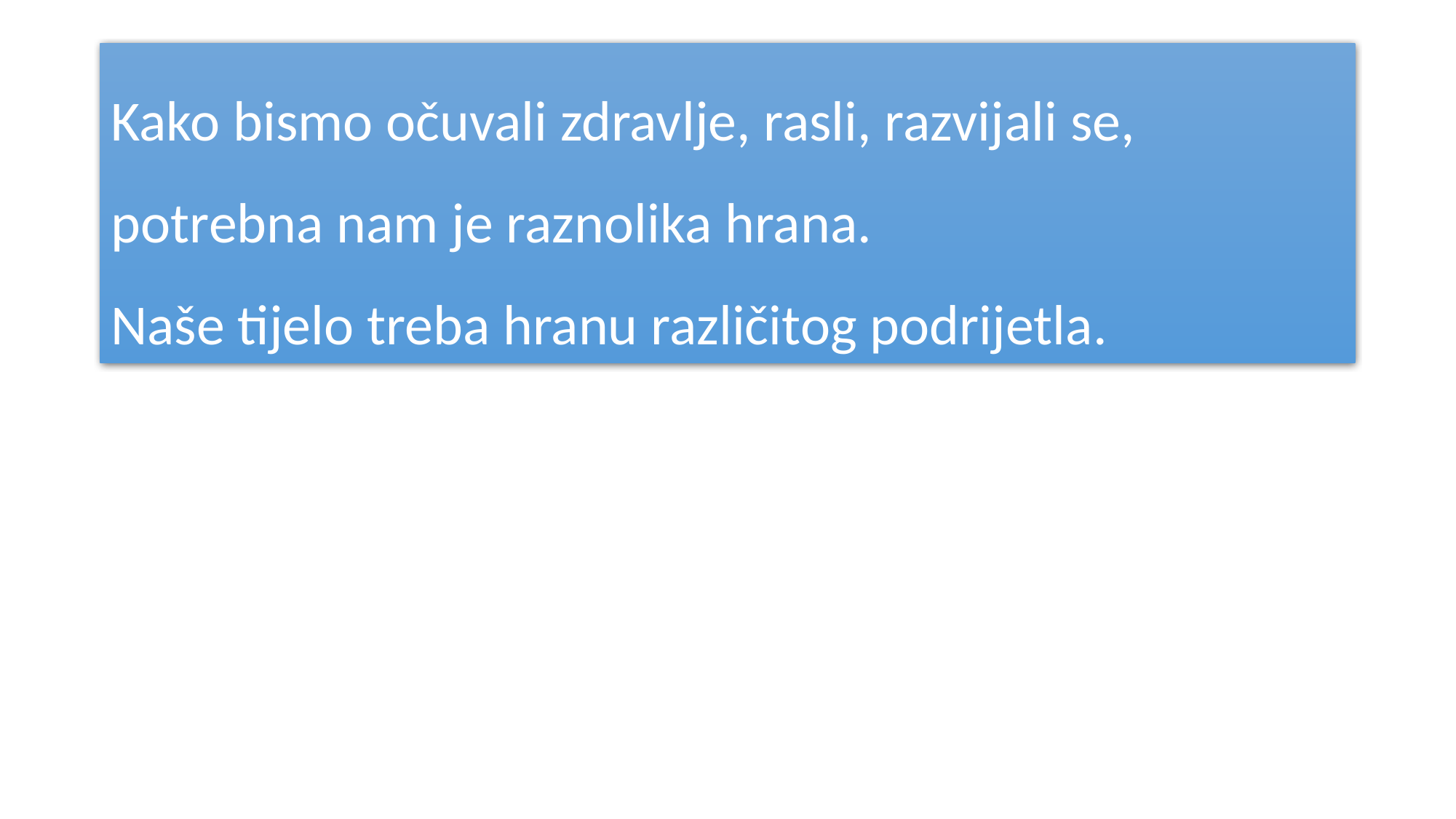

# Kako bismo očuvali zdravlje, rasli, razvijali se, potrebna nam je raznolika hrana. Naše tijelo treba hranu različitog podrijetla.